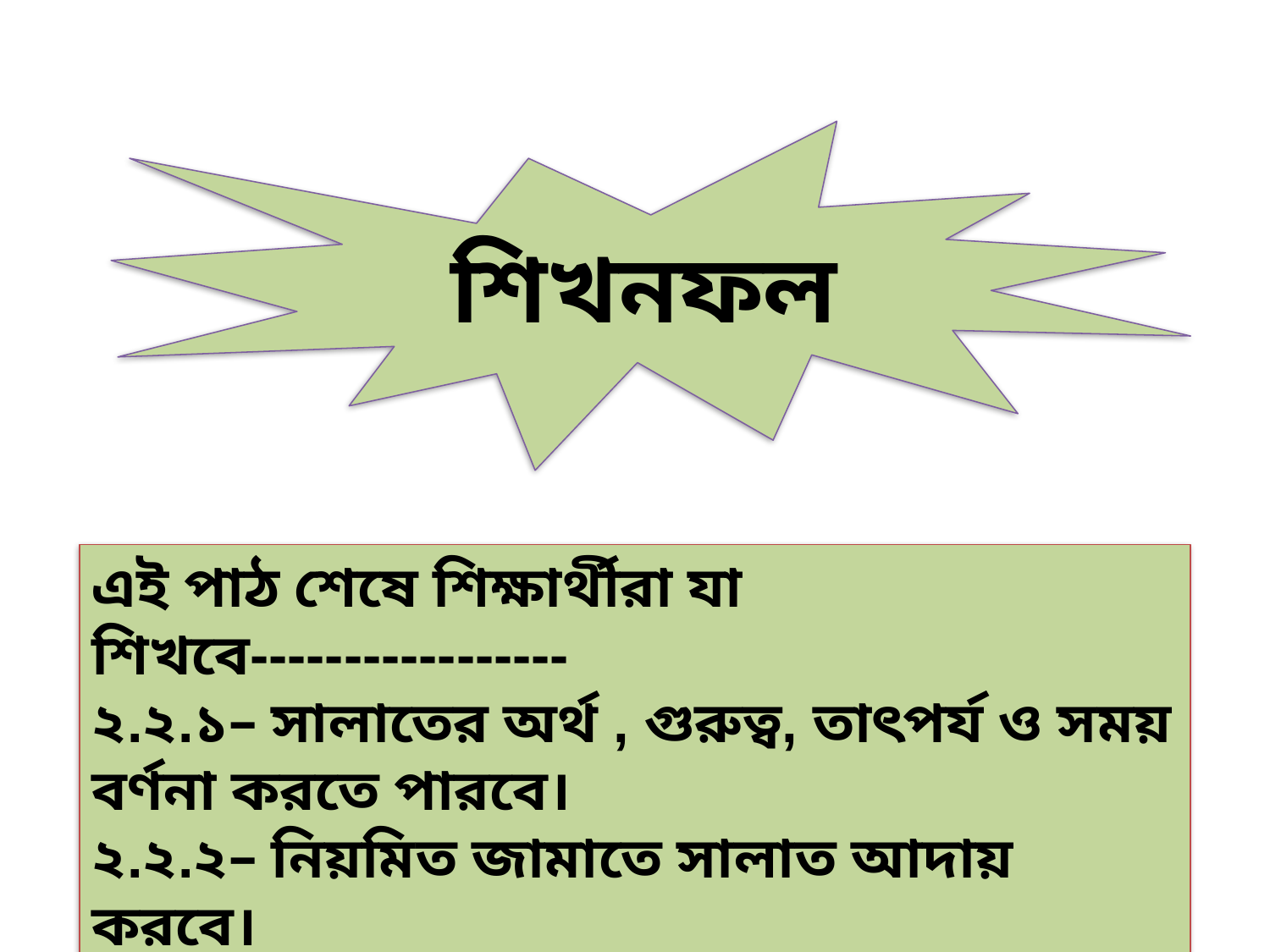

শিখনফল
এই পাঠ শেষে শিক্ষার্থীরা যা শিখবে-----------------
২.২.১– সালাতের অর্থ , গুরুত্ব, তাৎপর্য ও সময় বর্ণনা করতে পারবে।
২.২.২– নিয়মিত জামাতে সালাত আদায় করবে।